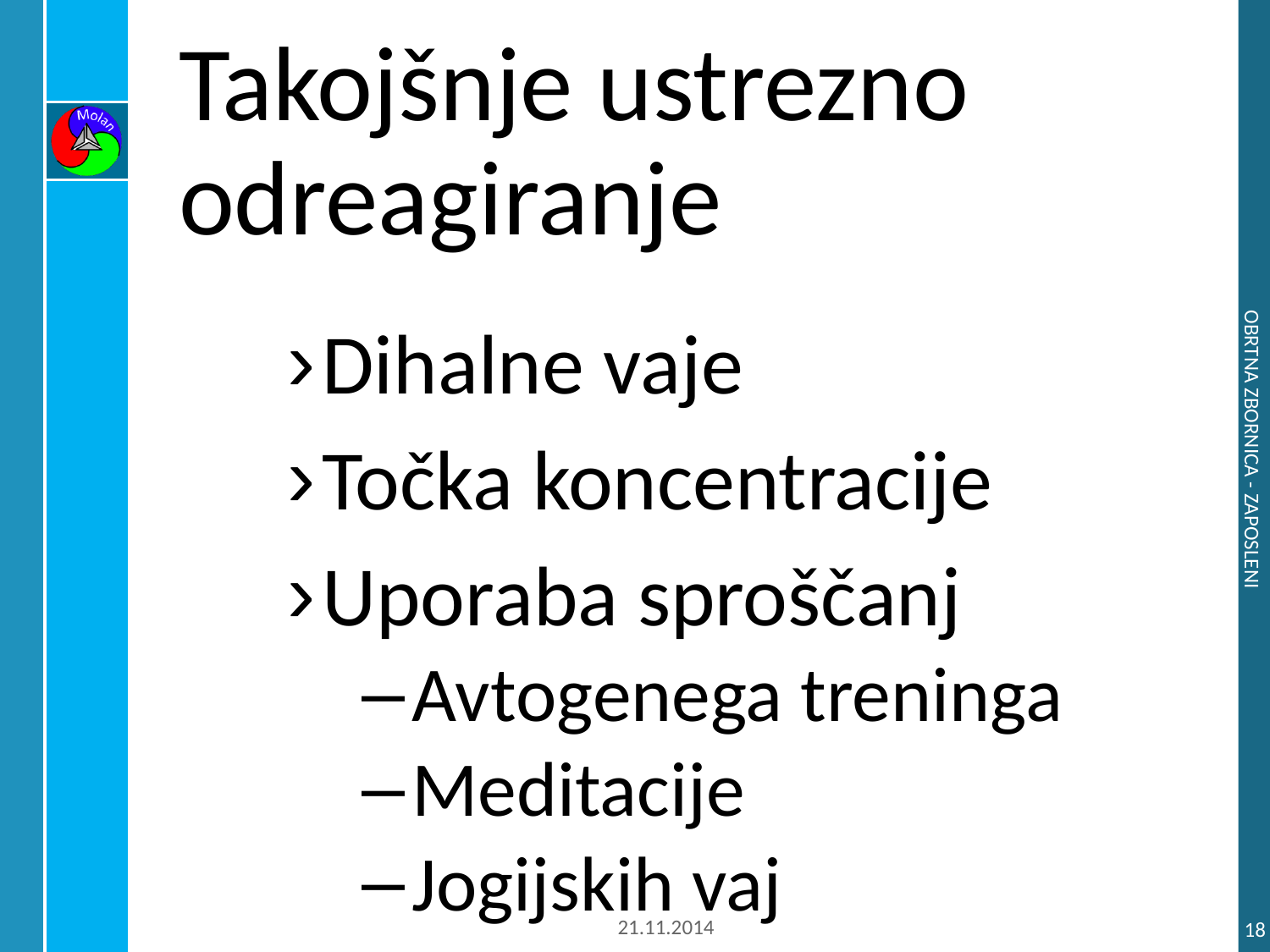

# Takojšnje ustrezno odreagiranje
Dihalne vaje
Točka koncentracije
Uporaba sproščanj
Avtogenega treninga
Meditacije
Jogijskih vaj
Obrtna zbornica - Zaposleni
21.11.2014
18